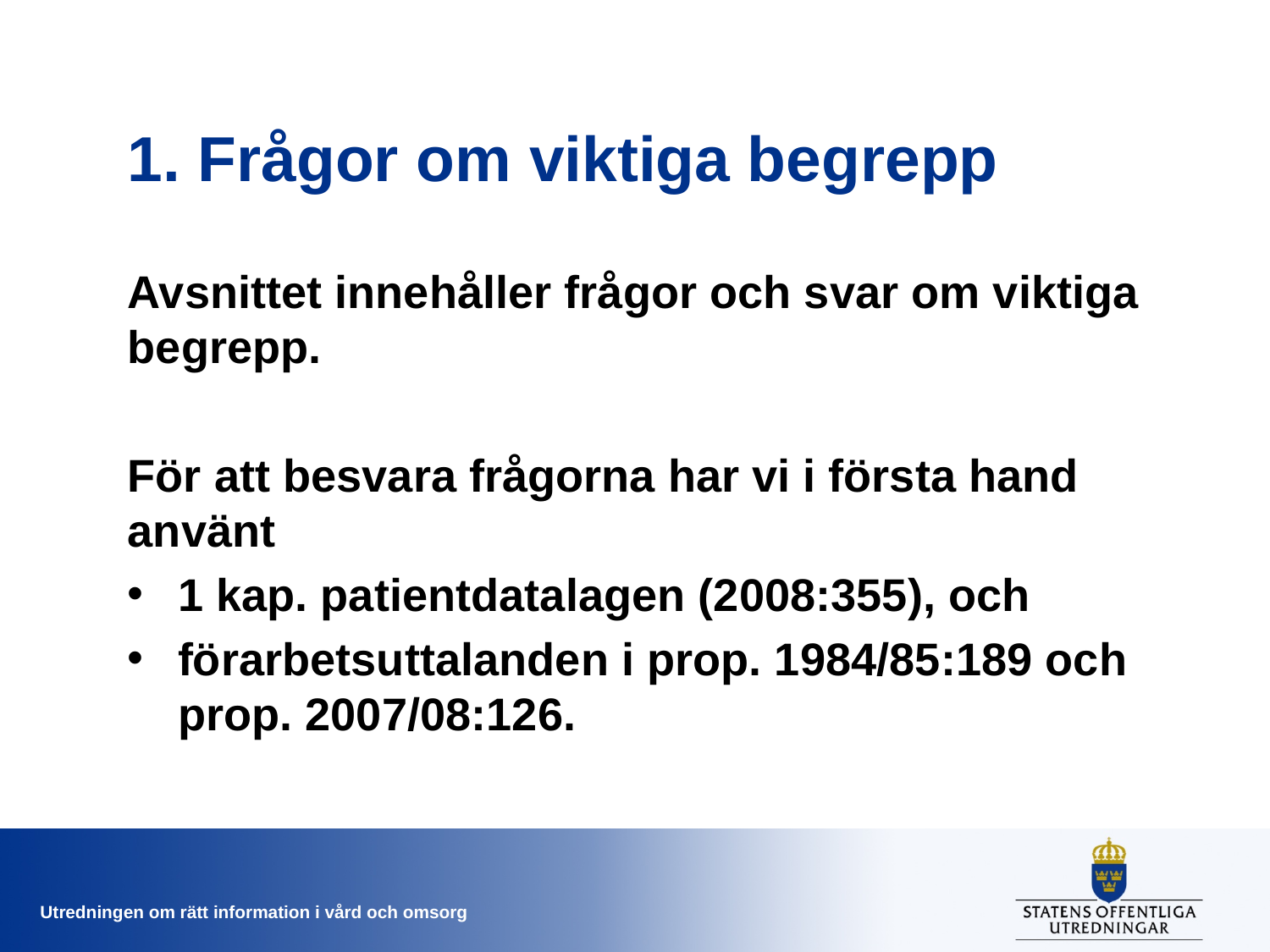

# 1. Frågor om viktiga begrepp
Avsnittet innehåller frågor och svar om viktiga begrepp.

För att besvara frågorna har vi i första hand använt
1 kap. patientdatalagen (2008:355), och
förarbetsuttalanden i prop. 1984/85:189 och prop. 2007/08:126.